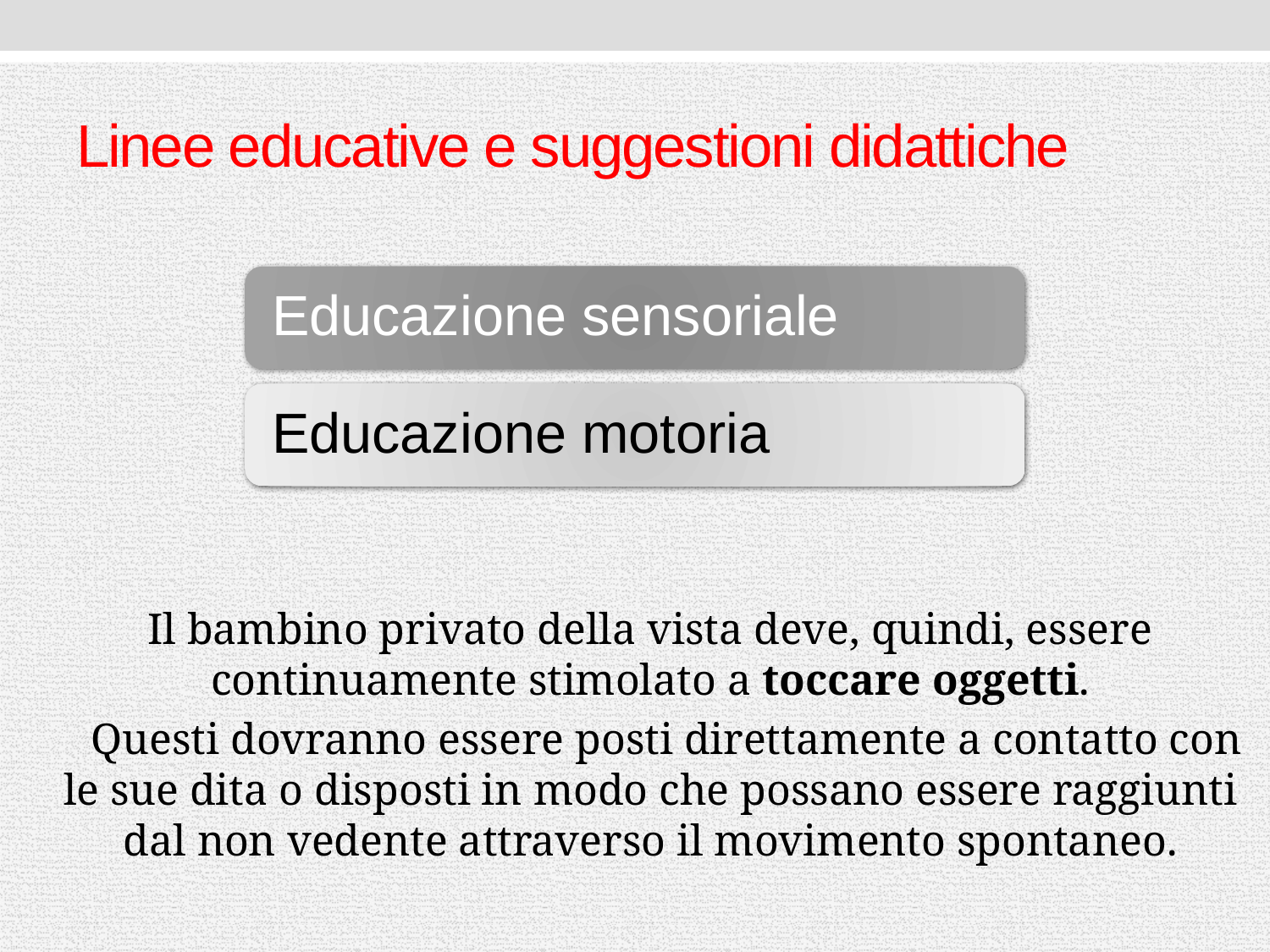

# Linee educative e suggestioni didattiche
Educazione sensoriale
Educazione motoria
Il bambino privato della vista deve, quindi, essere continuamente stimolato a toccare oggetti.
   Questi dovranno essere posti direttamente a contatto con le sue dita o disposti in modo che possano essere raggiunti dal non vedente attraverso il movimento spontaneo.